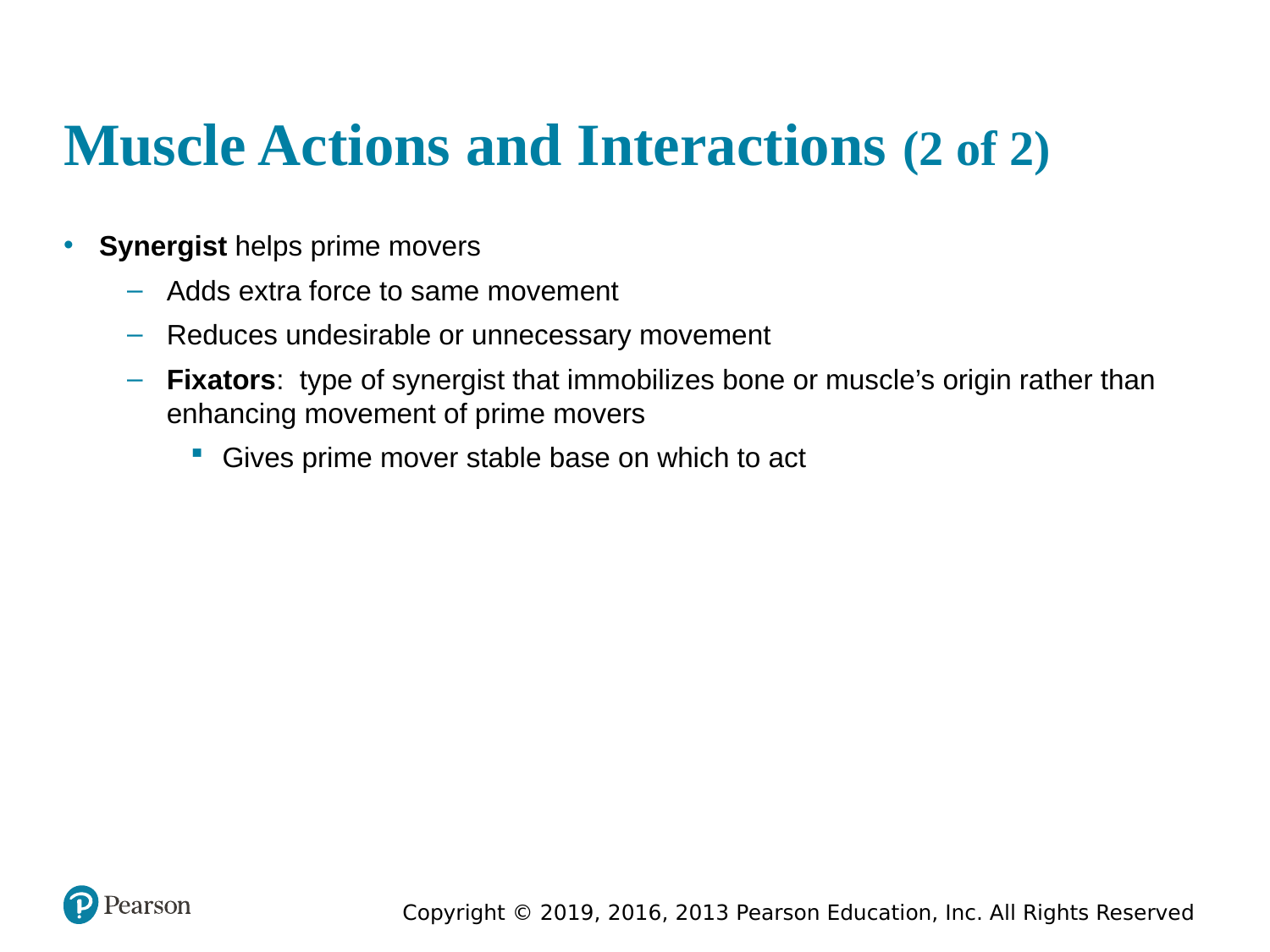

# Muscle Actions and Interactions (2 of 2)
Synergist helps prime movers
Adds extra force to same movement
Reduces undesirable or unnecessary movement
Fixators:  type of synergist that immobilizes bone or muscle’s origin rather than enhancing movement of prime movers
Gives prime mover stable base on which to act